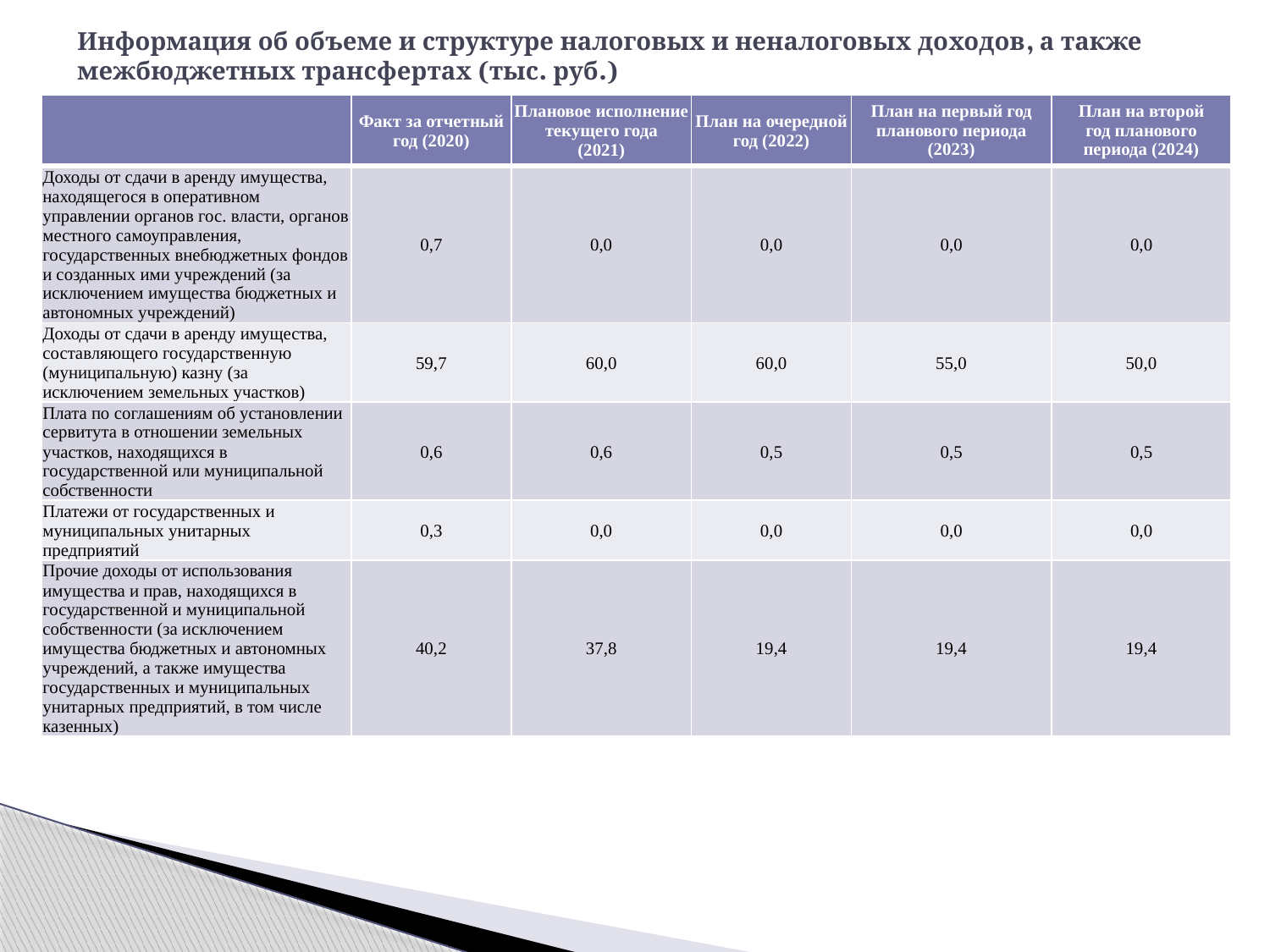

# Информация об объеме и структуре налоговых и неналоговых доходов, а также межбюджетных трансфертах (тыс. руб.)
|  | Факт за отчетный год (2020) | Плановое исполнение текущего года (2021) | План на очередной год (2022) | План на первый год планового периода (2023) | План на второй год планового периода (2024) |
| --- | --- | --- | --- | --- | --- |
| Доходы от сдачи в аренду имущества, находящегося в оперативном управлении органов гос. власти, органов местного самоуправления, государственных внебюджетных фондов и созданных ими учреждений (за исключением имущества бюджетных и автономных учреждений) | 0,7 | 0,0 | 0,0 | 0,0 | 0,0 |
| Доходы от сдачи в аренду имущества, составляющего государственную (муниципальную) казну (за исключением земельных участков) | 59,7 | 60,0 | 60,0 | 55,0 | 50,0 |
| Плата по соглашениям об установлении сервитута в отношении земельных участков, находящихся в государственной или муниципальной собственности | 0,6 | 0,6 | 0,5 | 0,5 | 0,5 |
| Платежи от государственных и муниципальных унитарных предприятий | 0,3 | 0,0 | 0,0 | 0,0 | 0,0 |
| Прочие доходы от использования имущества и прав, находящихся в государственной и муниципальной собственности (за исключением имущества бюджетных и автономных учреждений, а также имущества государственных и муниципальных унитарных предприятий, в том числе казенных) | 40,2 | 37,8 | 19,4 | 19,4 | 19,4 |